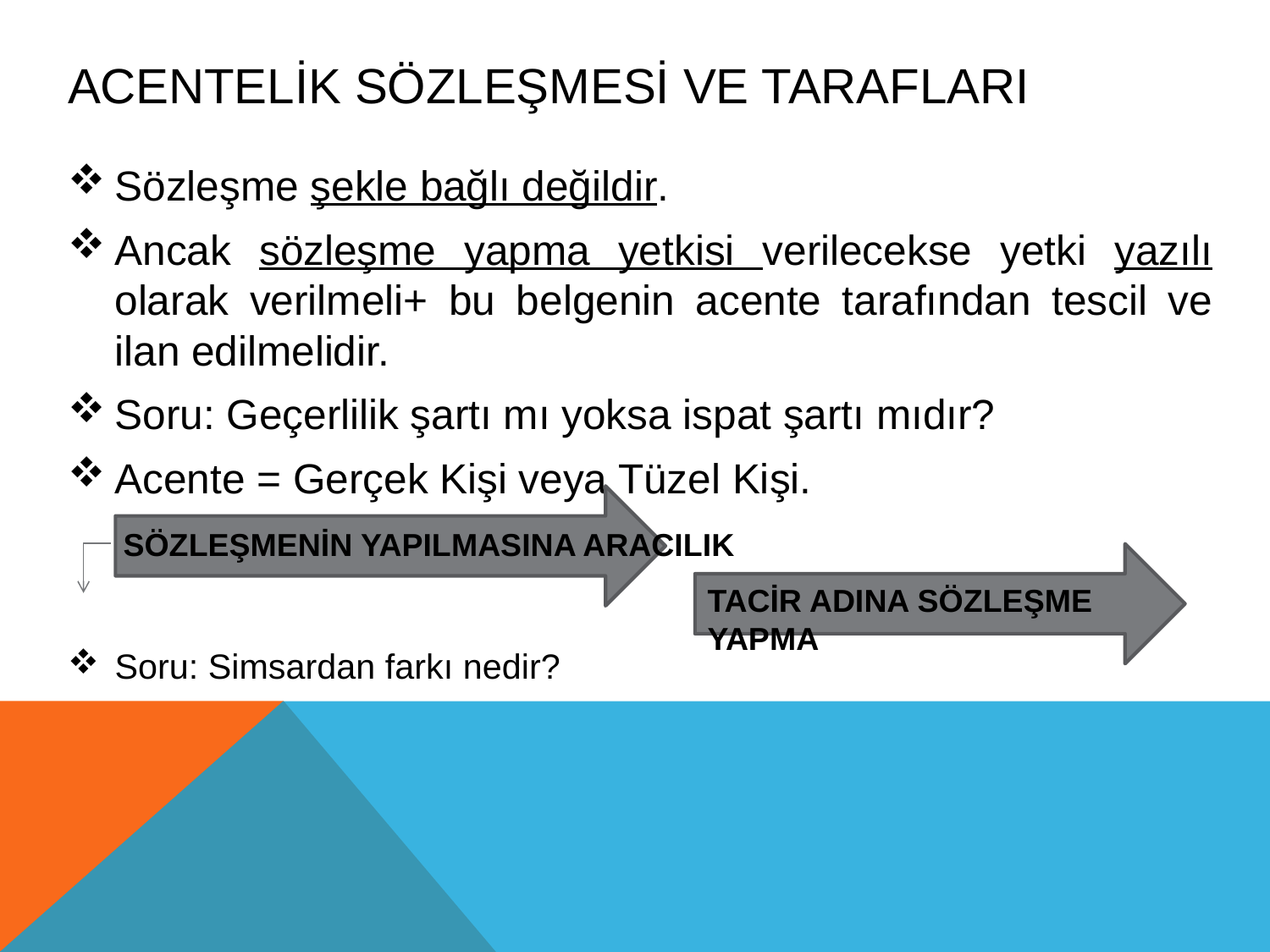

# ACENTElİk sözleşmesi ve taraflarI
Sözleşme şekle bağlı değildir.
Ancak sözleşme yapma yetkisi verilecekse yetki yazılı olarak verilmeli+ bu belgenin acente tarafından tescil ve ilan edilmelidir.
Soru: Geçerlilik şartı mı yoksa ispat şartı mıdır?
Acente = Gerçek Kişi veya Tüzel Kişi.

Soru: Simsardan farkı nedir?

SÖZLEŞMENİN YAPILMASINA ARACILIK

TACİR ADINA SÖZLEŞME YAPMA